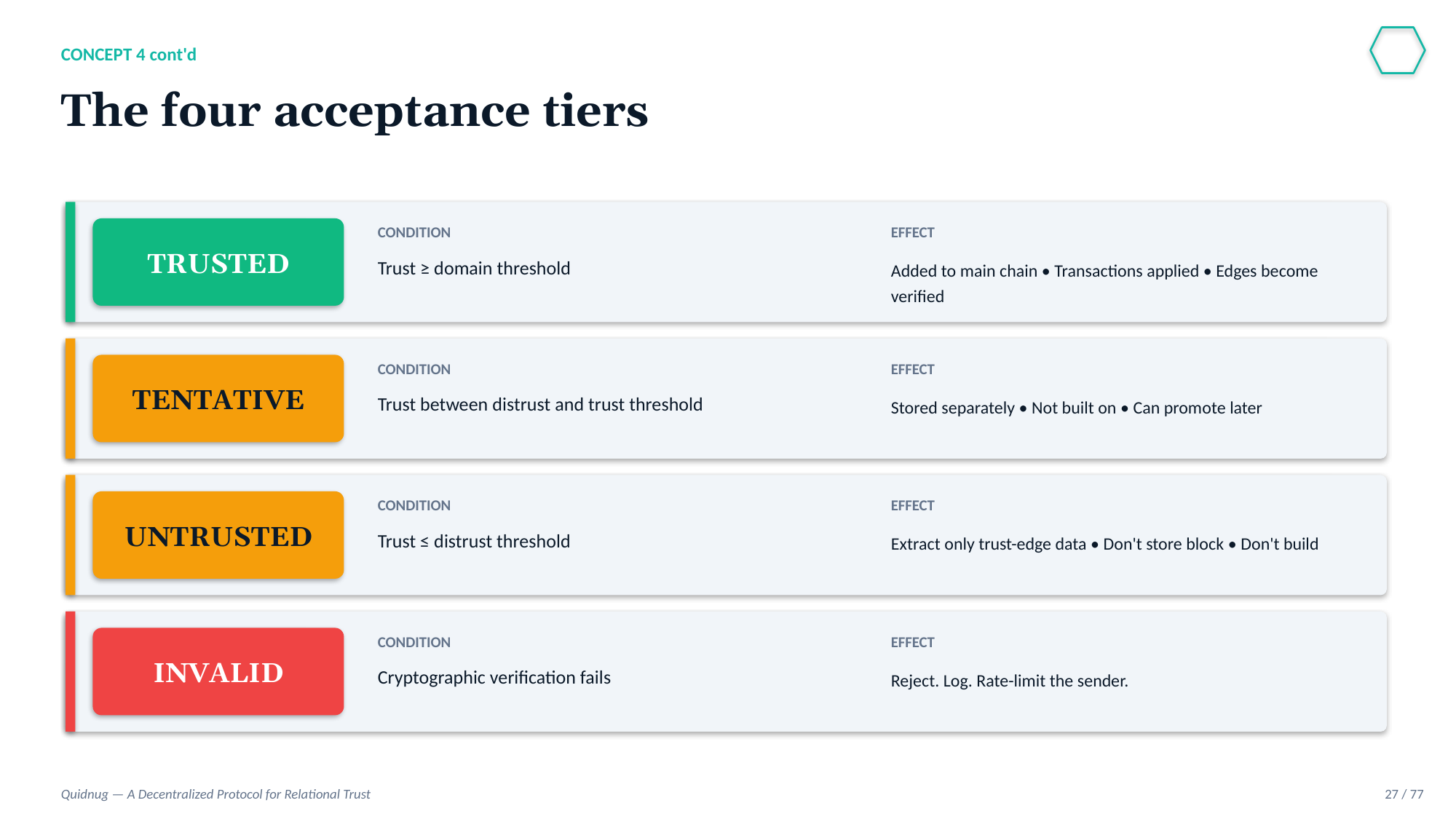

CONCEPT 4 cont'd
The four acceptance tiers

TRUSTED
CONDITION
EFFECT
Trust ≥ domain threshold
Added to main chain • Transactions applied • Edges become verified

TENTATIVE
CONDITION
EFFECT
Trust between distrust and trust threshold
Stored separately • Not built on • Can promote later

UNTRUSTED
CONDITION
EFFECT
Trust ≤ distrust threshold
Extract only trust-edge data • Don't store block • Don't build

INVALID
CONDITION
EFFECT
Cryptographic verification fails
Reject. Log. Rate-limit the sender.
Quidnug — A Decentralized Protocol for Relational Trust
27 / 77